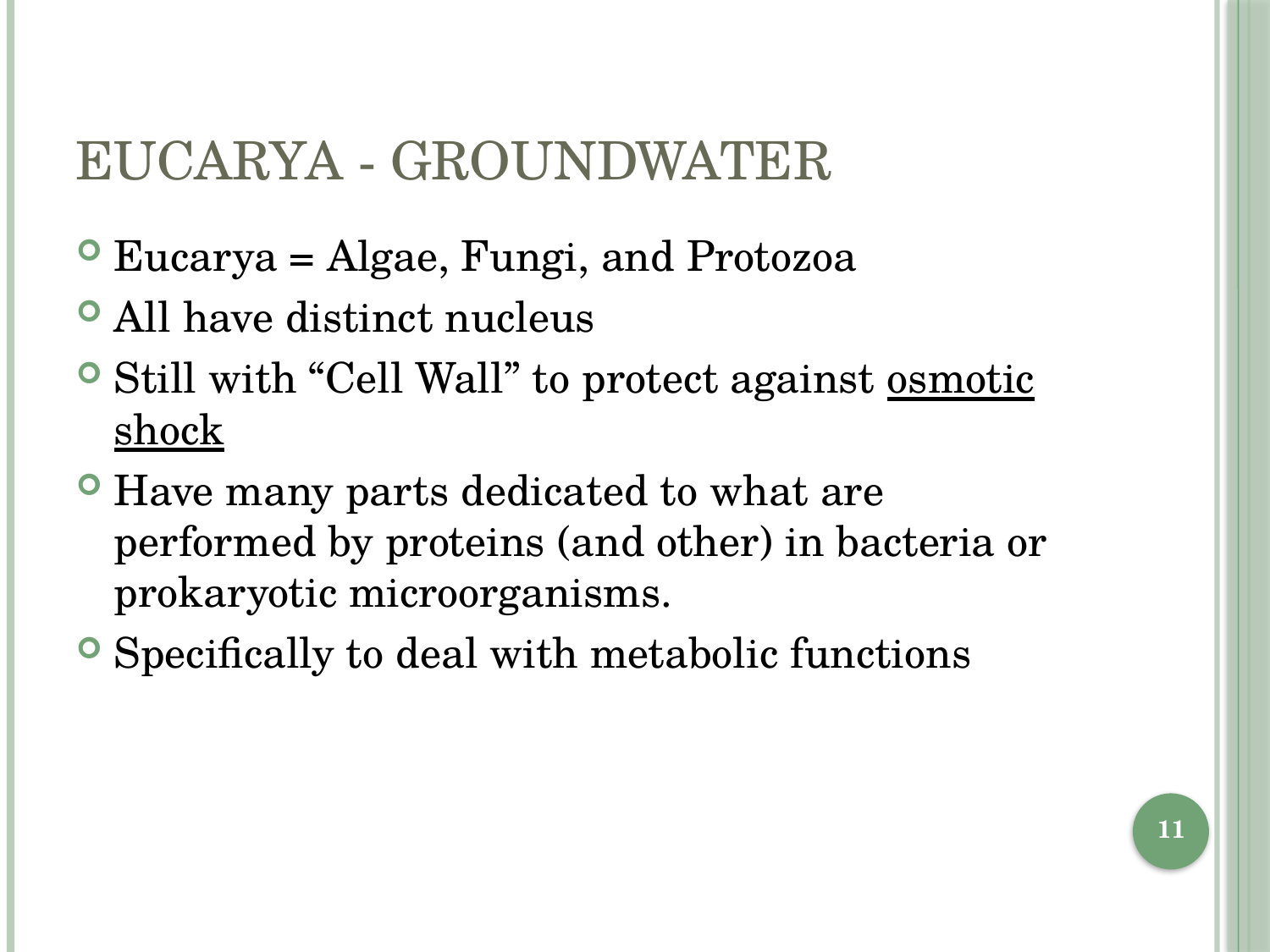

# Eucarya - Groundwater
Eucarya = Algae, Fungi, and Protozoa
All have distinct nucleus
Still with “Cell Wall” to protect against osmotic shock
Have many parts dedicated to what are performed by proteins (and other) in bacteria or prokaryotic microorganisms.
Specifically to deal with metabolic functions

11